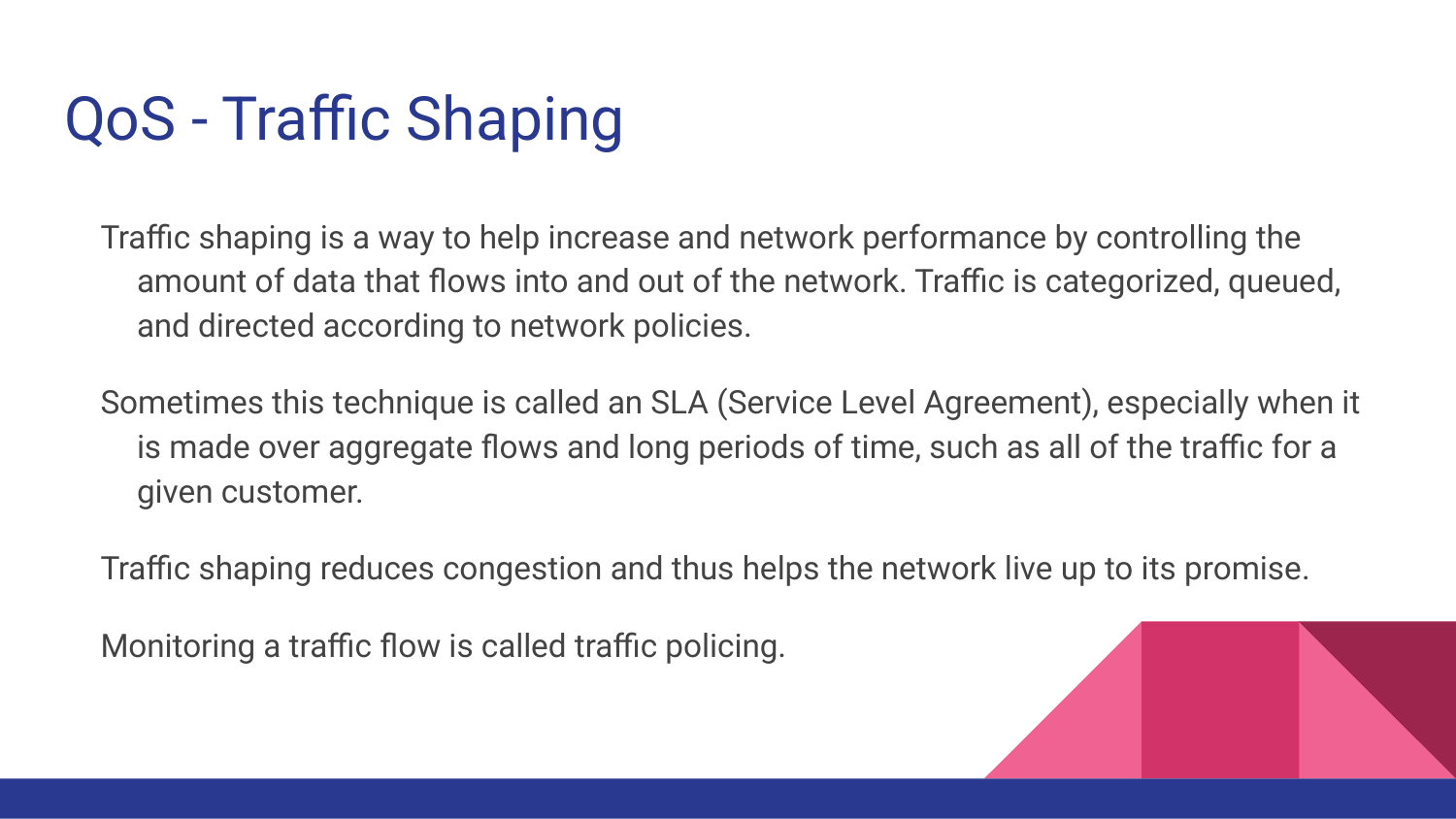

# QoS - Traffic Shaping
Traffic shaping is a way to help increase and network performance by controlling the amount of data that flows into and out of the network. Traffic is categorized, queued, and directed according to network policies.
Sometimes this technique is called an SLA (Service Level Agreement), especially when it is made over aggregate flows and long periods of time, such as all of the traffic for a given customer.
Traffic shaping reduces congestion and thus helps the network live up to its promise.
Monitoring a traffic flow is called traffic policing.